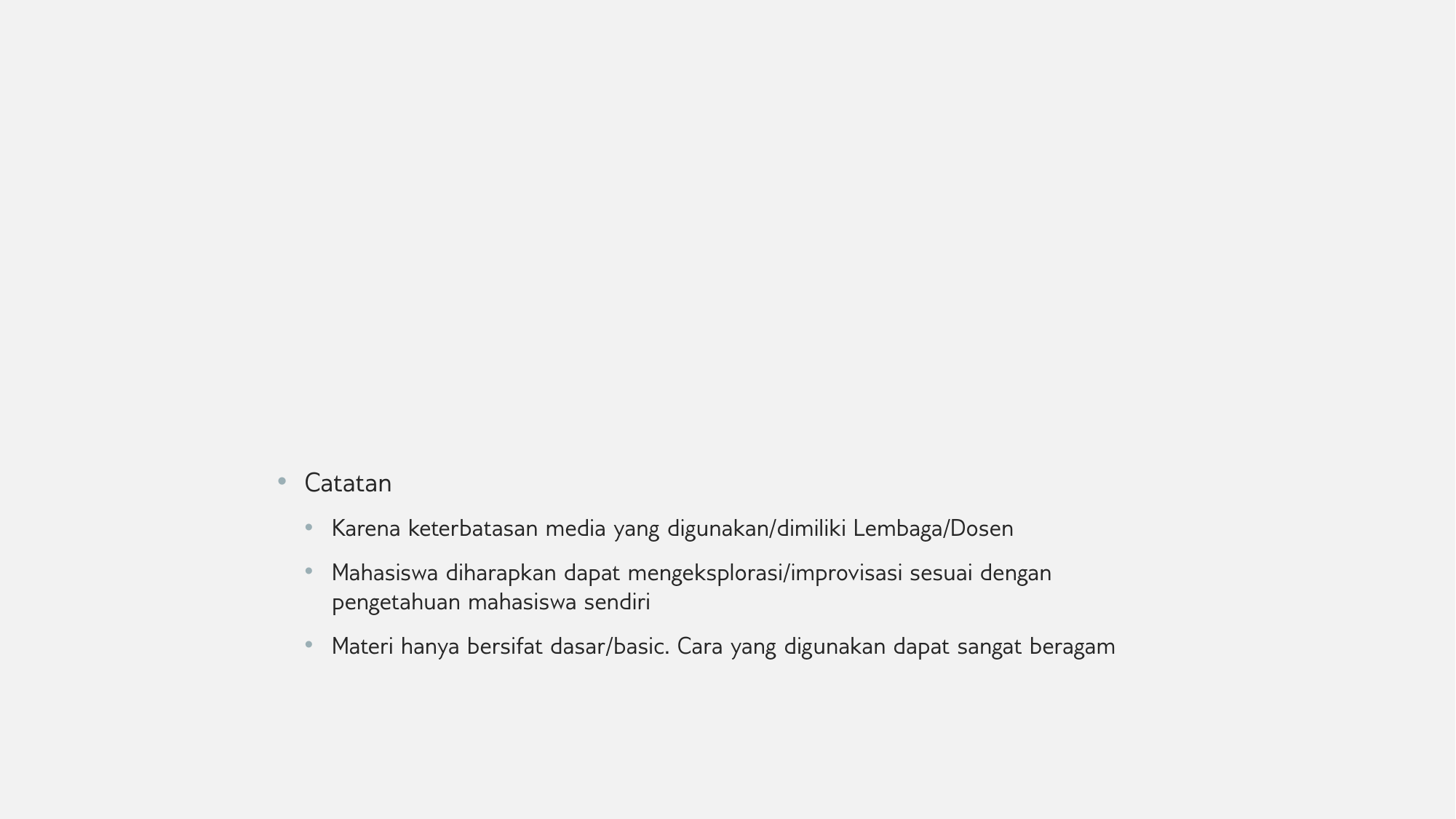

Catatan
Karena keterbatasan media yang digunakan/dimiliki Lembaga/Dosen
Mahasiswa diharapkan dapat mengeksplorasi/improvisasi sesuai dengan pengetahuan mahasiswa sendiri
Materi hanya bersifat dasar/basic. Cara yang digunakan dapat sangat beragam